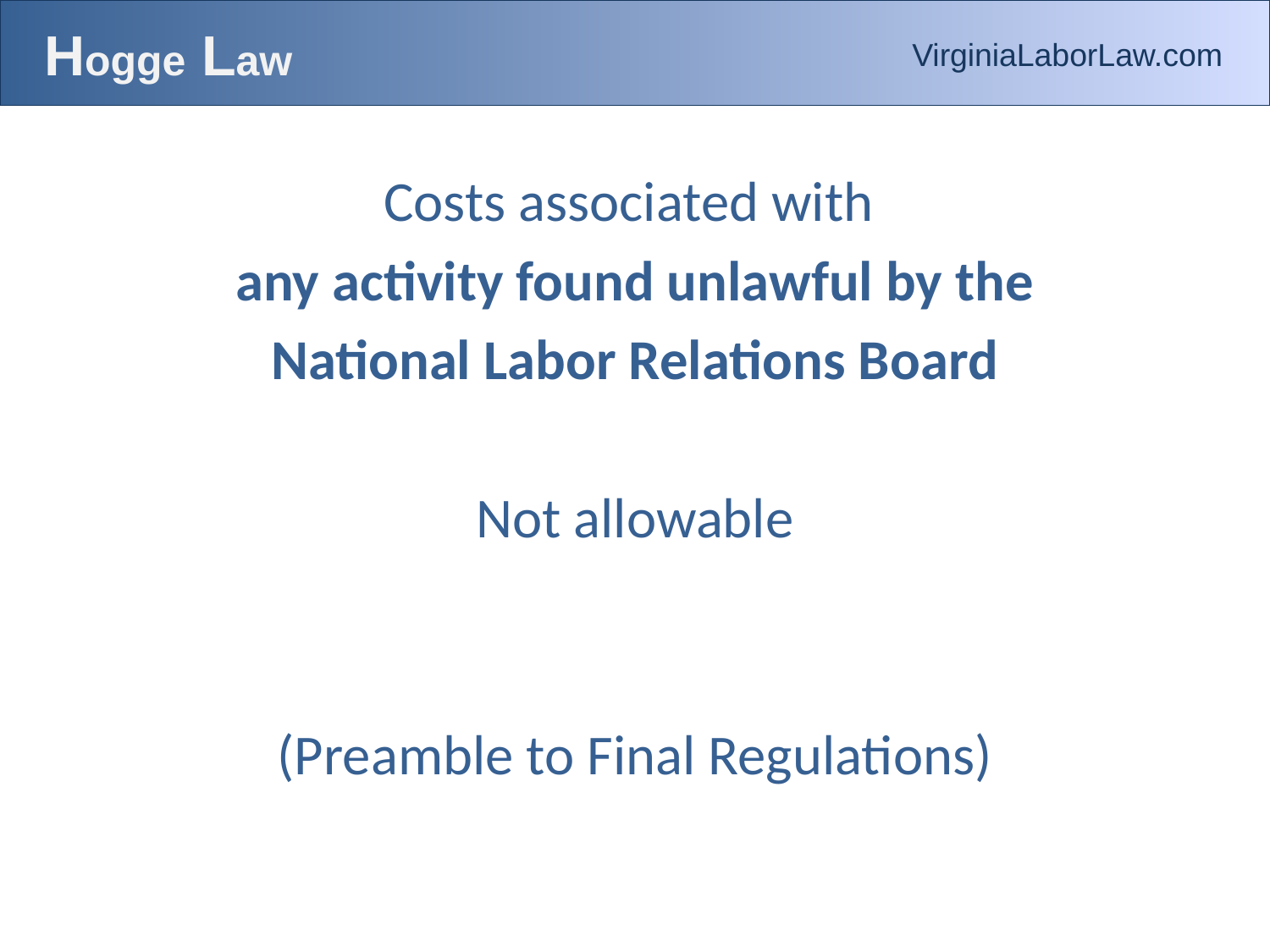

# Hogge Law
VirginiaLaborLaw.com
Costs associated with
any activity found unlawful by the
National Labor Relations Board

Not allowable

(Preamble to Final Regulations)